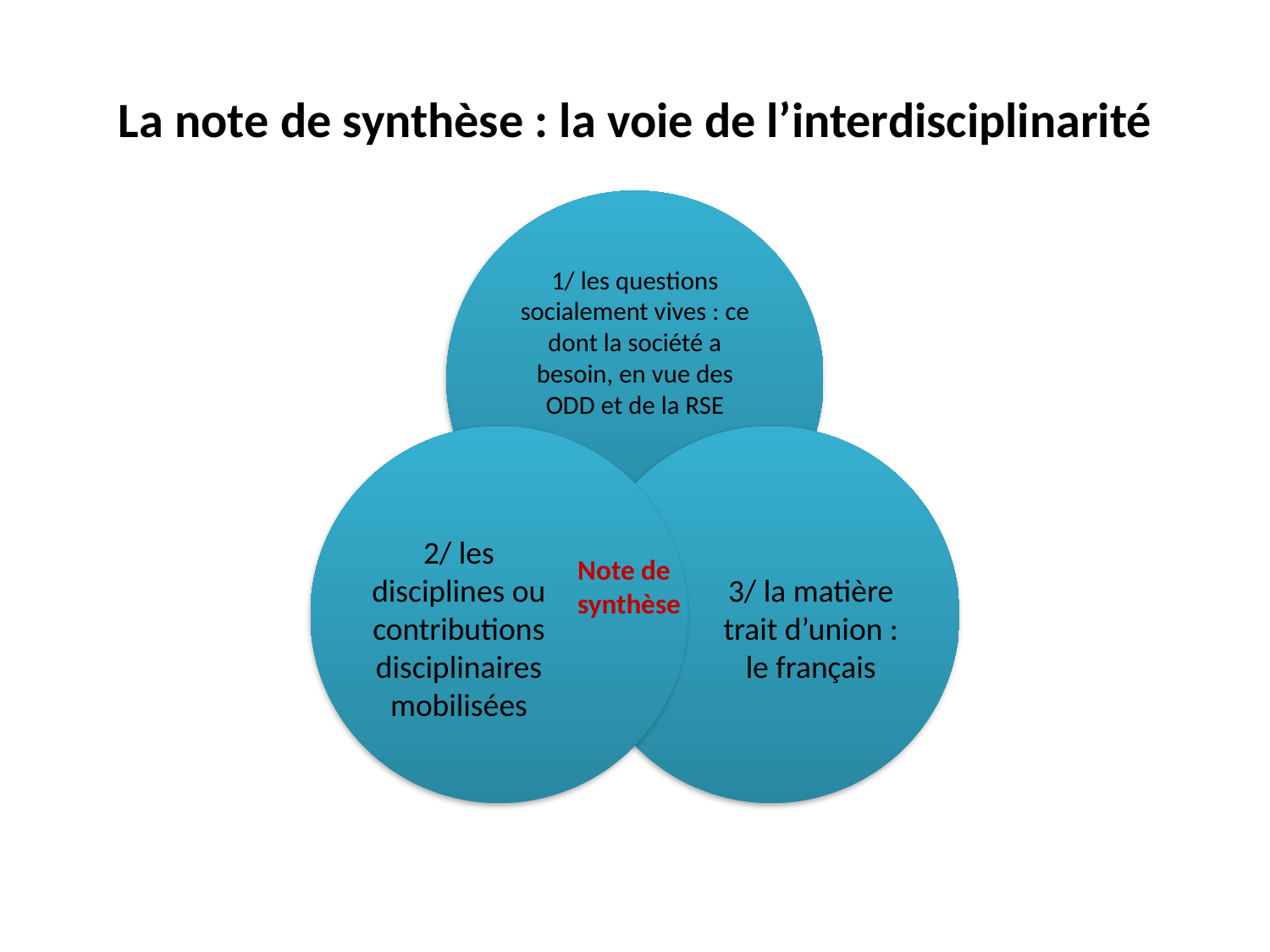

# La note de synthèse : la voie de l’interdisciplinarité
1/ les questions socialement vives : ce dont la société a besoin, en vue des ODD et de la RSE
3/ la matière trait d’union : le français
2/ les disciplines ou contributions disciplinaires mobilisées
Note de synthèse